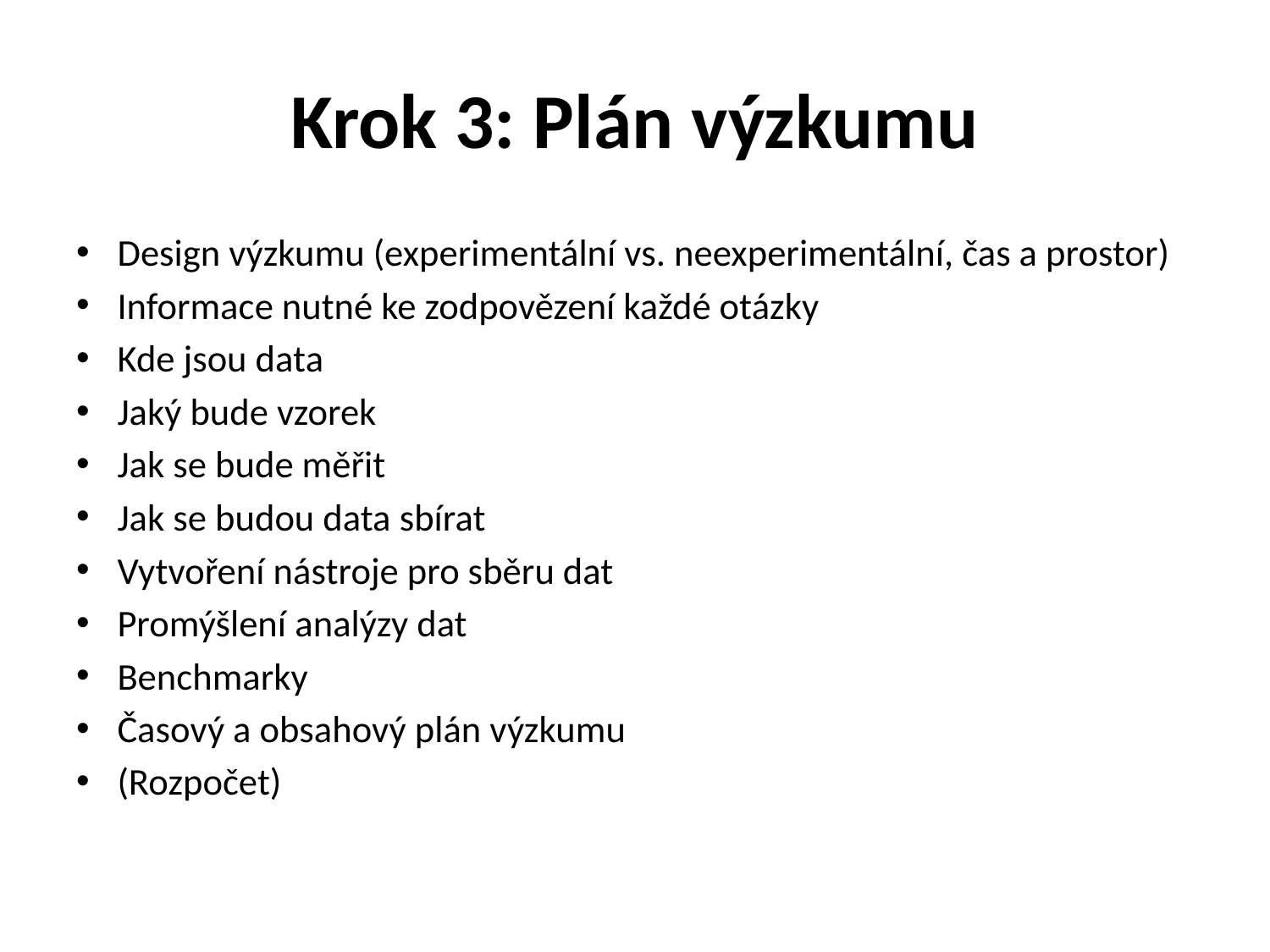

# Krok 3: Plán výzkumu
Design výzkumu (experimentální vs. neexperimentální, čas a prostor)
Informace nutné ke zodpovězení každé otázky
Kde jsou data
Jaký bude vzorek
Jak se bude měřit
Jak se budou data sbírat
Vytvoření nástroje pro sběru dat
Promýšlení analýzy dat
Benchmarky
Časový a obsahový plán výzkumu
(Rozpočet)